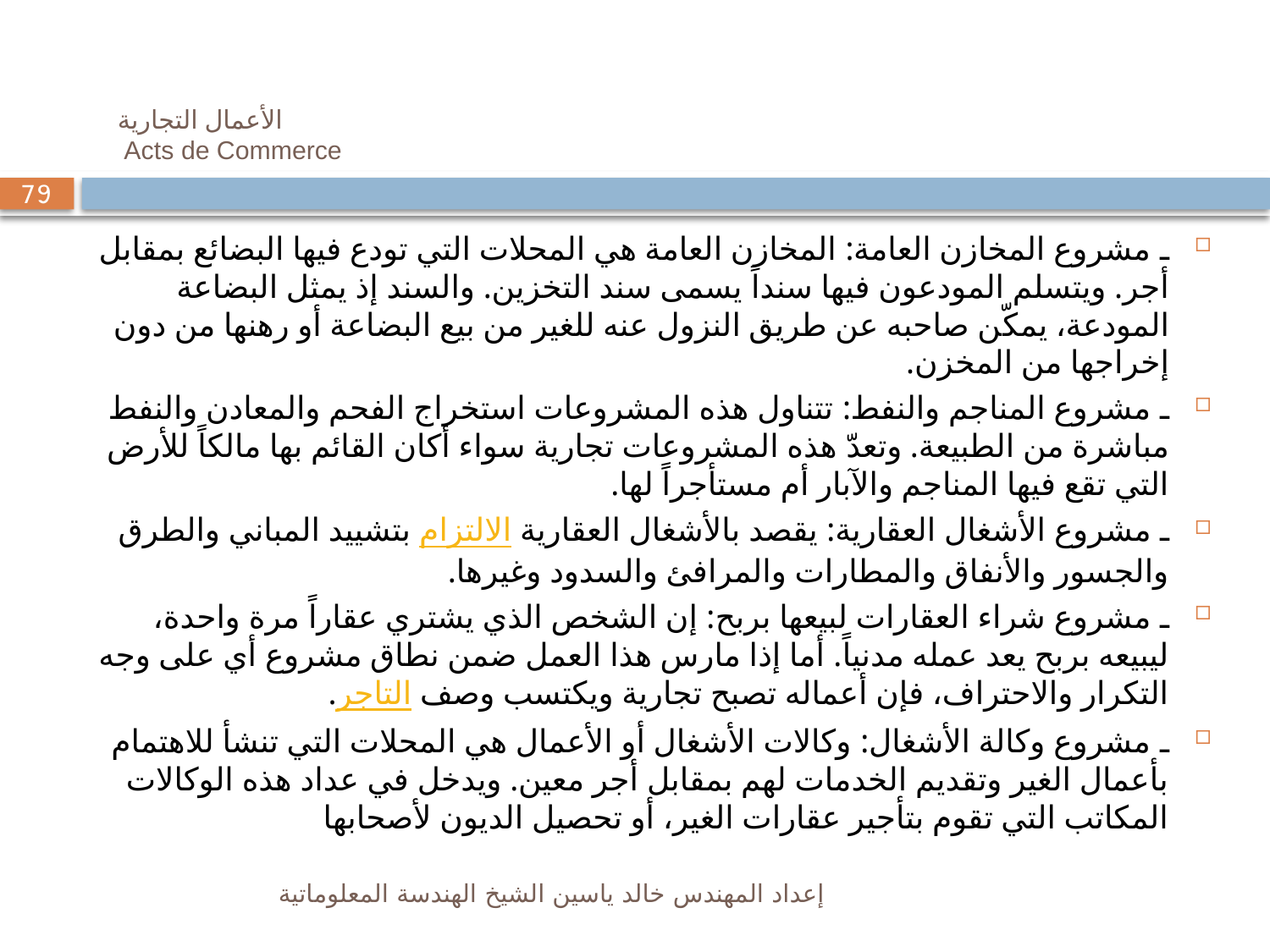

# الأعمال التجارية Acts de Commerce
79
ـ مشروع المخازن العامة: المخازن العامة هي المحلات التي تودع فيها البضائع بمقابل أجر. ويتسلم المودعون فيها سنداً يسمى سند التخزين. والسند إذ يمثل البضاعة المودعة، يمكّن صاحبه عن طريق النزول عنه للغير من بيع البضاعة أو رهنها من دون إخراجها من المخزن.
ـ مشروع المناجم والنفط: تتناول هذه المشروعات استخراج الفحم والمعادن والنفط مباشرة من الطبيعة. وتعدّ هذه المشروعات تجارية سواء أكان القائم بها مالكاً للأرض التي تقع فيها المناجم والآبار أم مستأجراً لها.
ـ مشروع الأشغال العقارية: يقصد بالأشغال العقارية الالتزام بتشييد المباني والطرق والجسور والأنفاق والمطارات والمرافئ والسدود وغيرها.
ـ مشروع شراء العقارات لبيعها بربح: إن الشخص الذي يشتري عقاراً مرة واحدة، ليبيعه بربح يعد عمله مدنياً. أما إذا مارس هذا العمل ضمن نطاق مشروع أي على وجه التكرار والاحتراف، فإن أعماله تصبح تجارية ويكتسب وصف التاجر.
ـ مشروع وكالة الأشغال: وكالات الأشغال أو الأعمال هي المحلات التي تنشأ للاهتمام بأعمال الغير وتقديم الخدمات لهم بمقابل أجر معين. ويدخل في عداد هذه الوكالات المكاتب التي تقوم بتأجير عقارات الغير، أو تحصيل الديون لأصحابها
إعداد المهندس خالد ياسين الشيخ الهندسة المعلوماتية